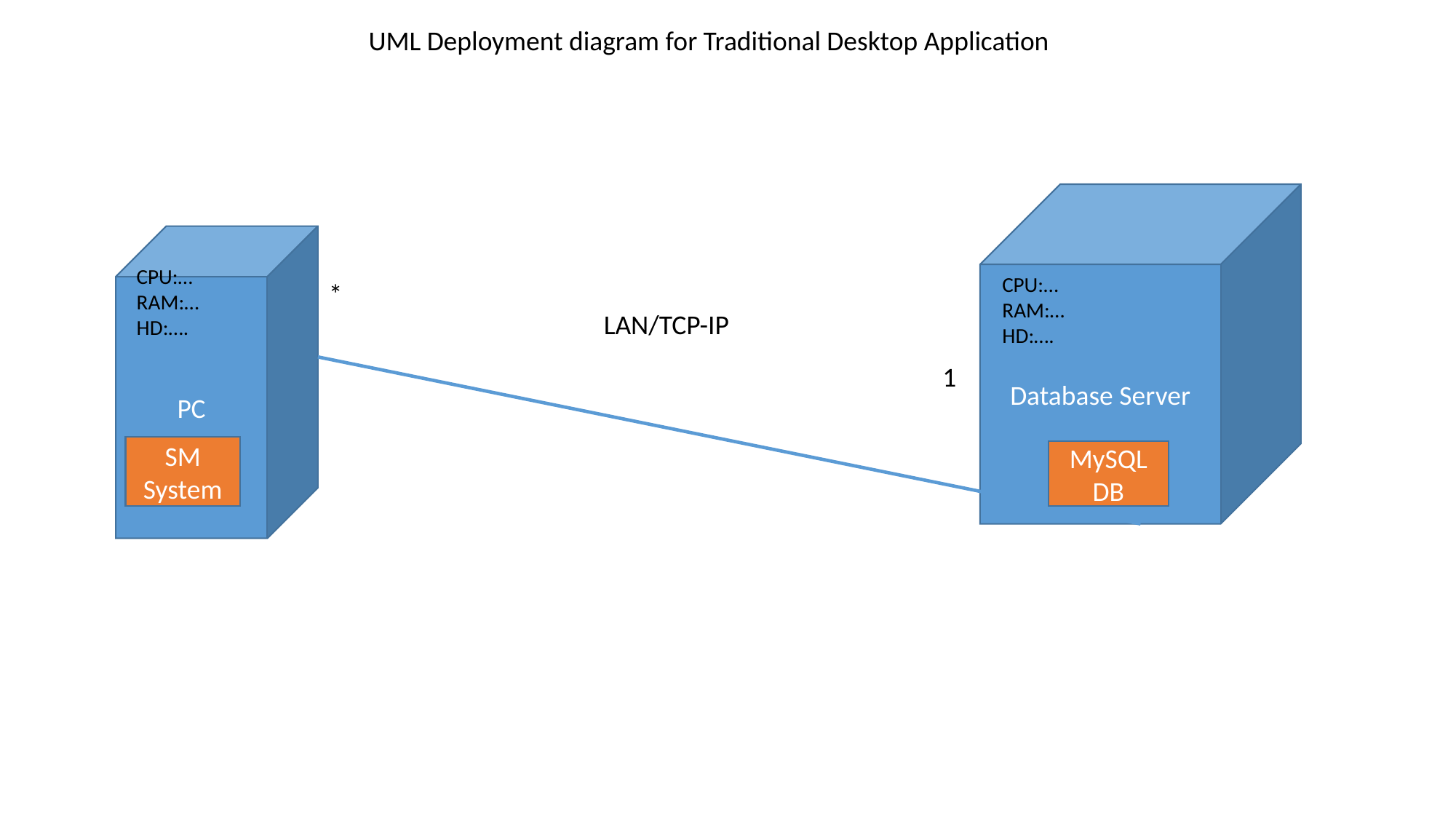

UML Deployment diagram for Traditional Desktop Application
Database Server
PC
CPU:…
RAM:…
HD:….
CPU:…
RAM:…
HD:….
*
LAN/TCP-IP
1
SM System
MySQL
DB